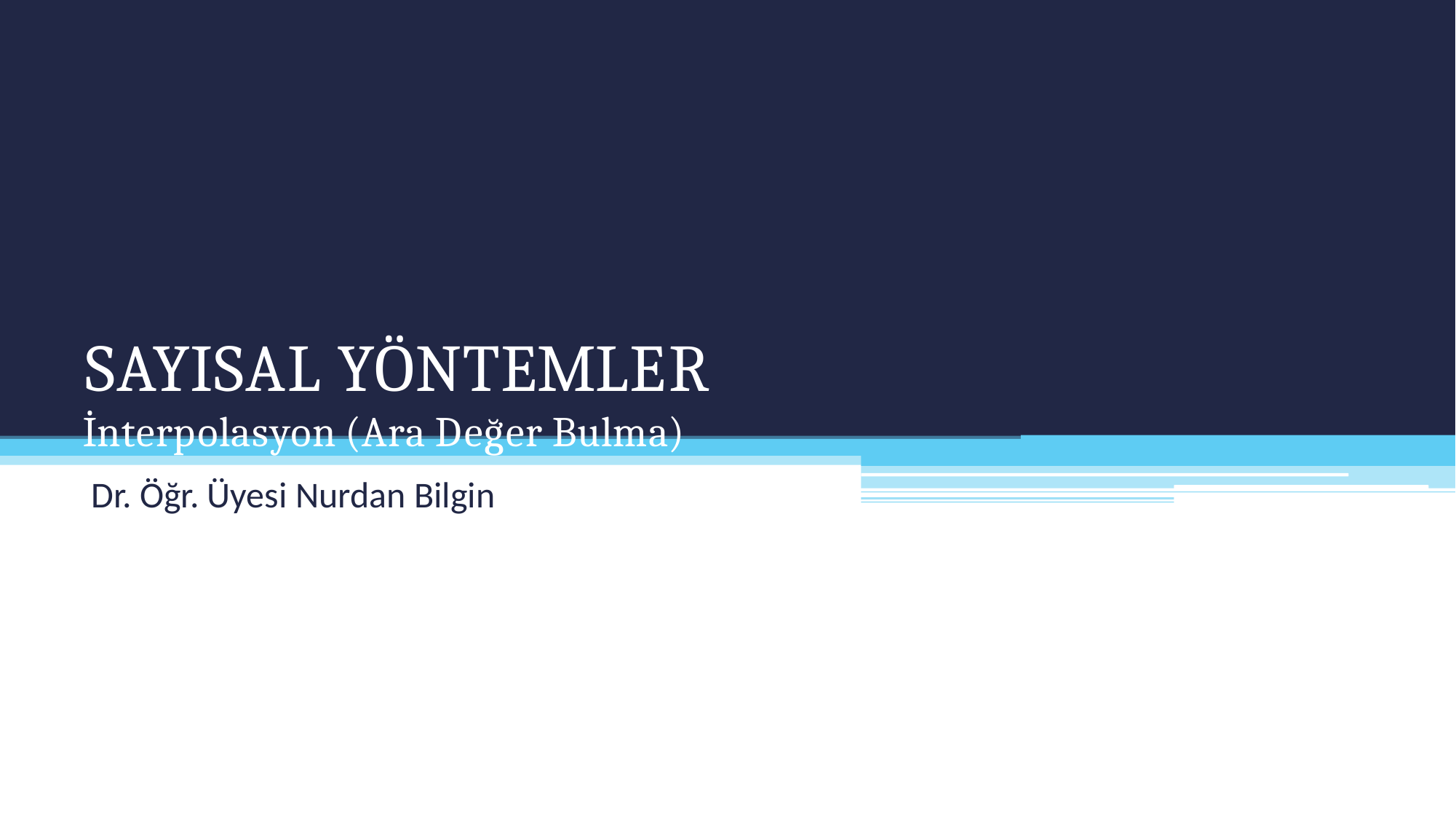

# SAYISAL YÖNTEMLER İnterpolasyon (Ara Değer Bulma)
Dr. Öğr. Üyesi Nurdan Bilgin